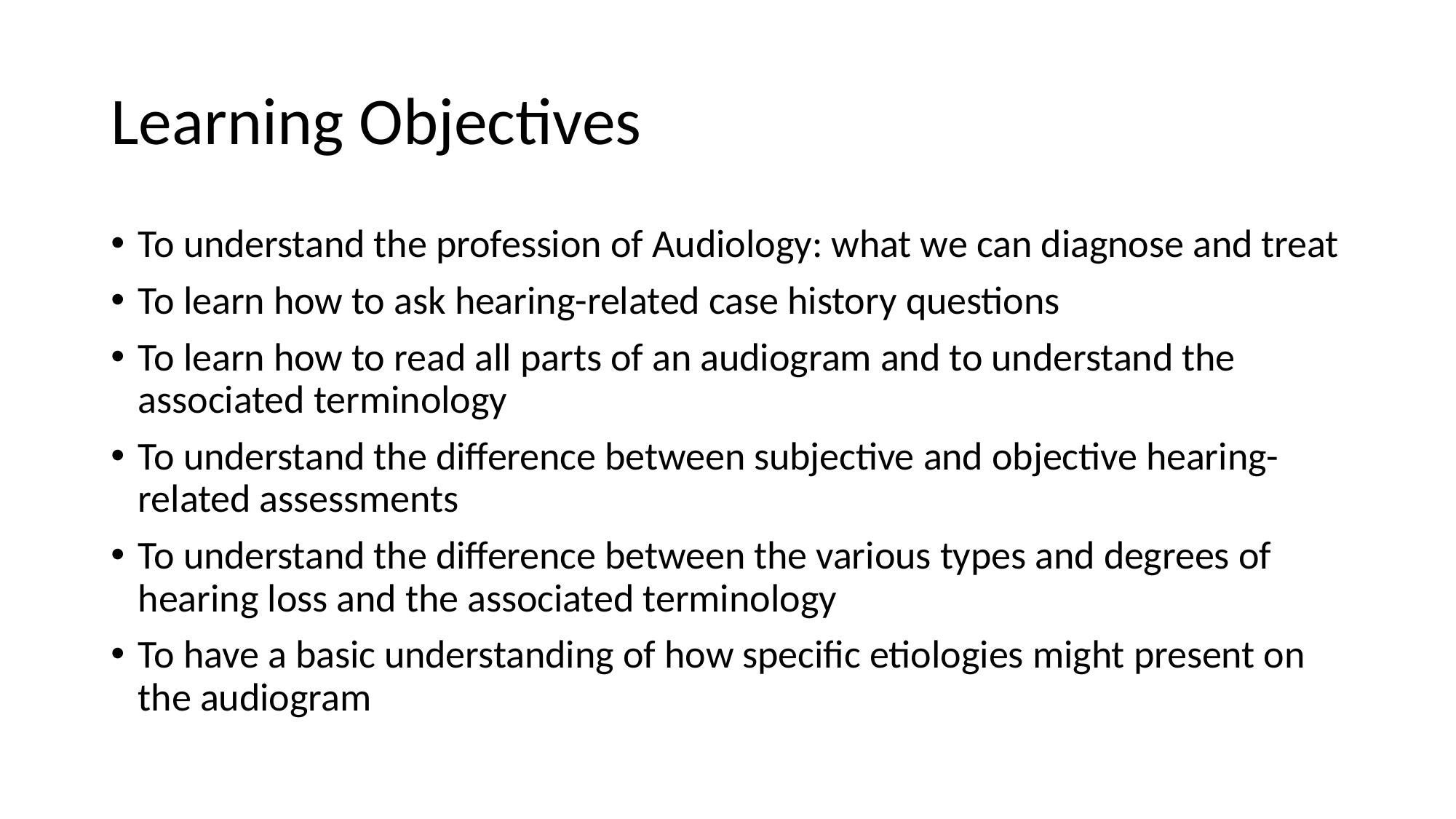

# Learning Objectives
To understand the profession of Audiology: what we can diagnose and treat
To learn how to ask hearing-related case history questions
To learn how to read all parts of an audiogram and to understand the associated terminology
To understand the difference between subjective and objective hearing-related assessments
To understand the difference between the various types and degrees of hearing loss and the associated terminology
To have a basic understanding of how specific etiologies might present on the audiogram